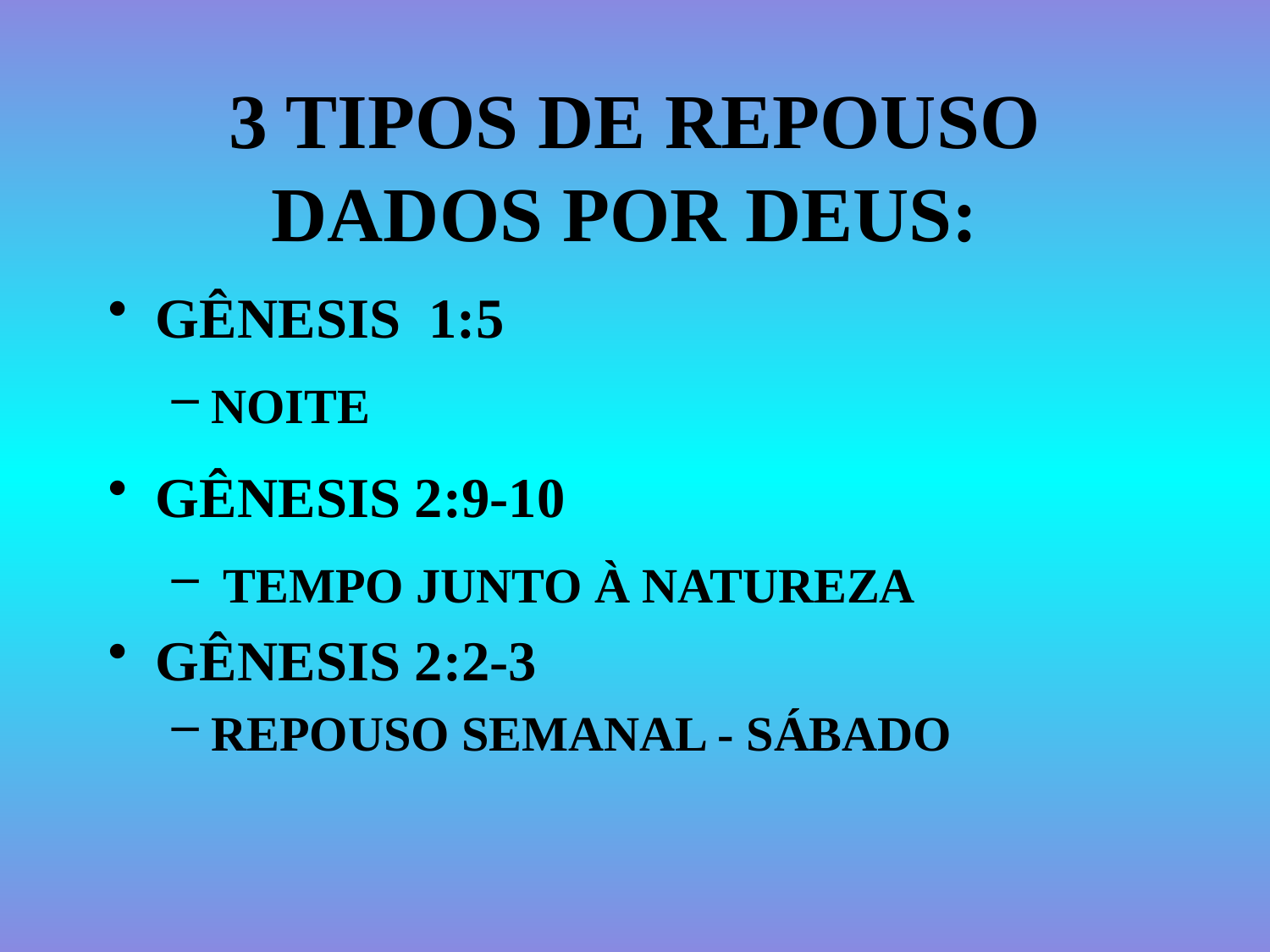

# 3 TIPOS DE REPOUSO DADOS POR DEUS:
GÊNESIS  1:5
NOITE
GÊNESIS 2:9-10
 TEMPO JUNTO À NATUREZA
GÊNESIS 2:2-3
REPOUSO SEMANAL - SÁBADO